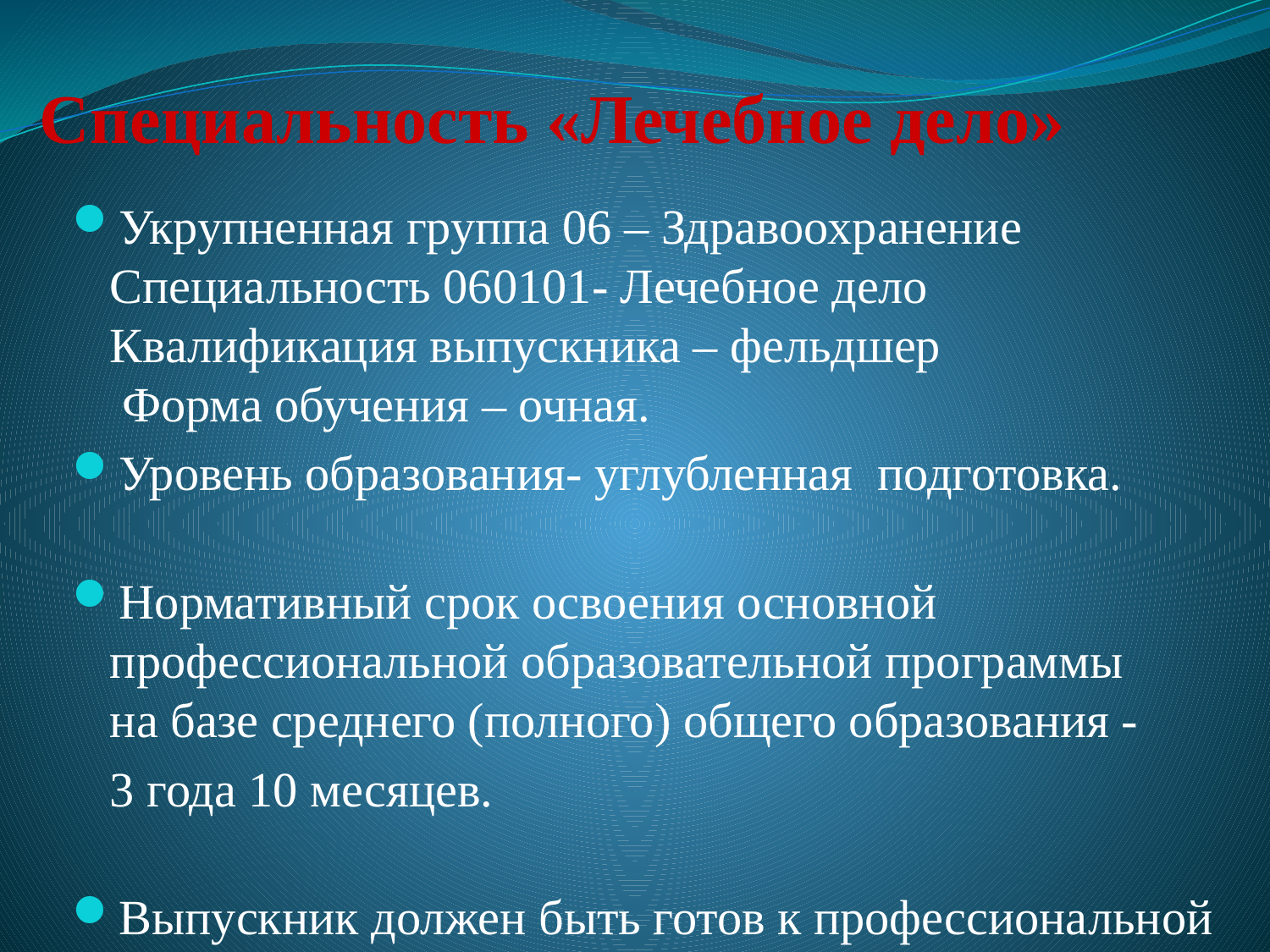

# Специальность «Лечебное дело»
Укрупненная группа 06 – Здравоохранение    Специальность 060101- Лечебное дело                 Квалификация выпускника – фельдшер                        Форма обучения – очная.
Уровень образования- углубленная  подготовка.
Нормативный срок освоения основной профессиональной образовательной программы        на базе среднего (полного) общего образования -
	3 года 10 месяцев.
Выпускник должен быть готов к профессиональной деятельности в качестве фельдшера.